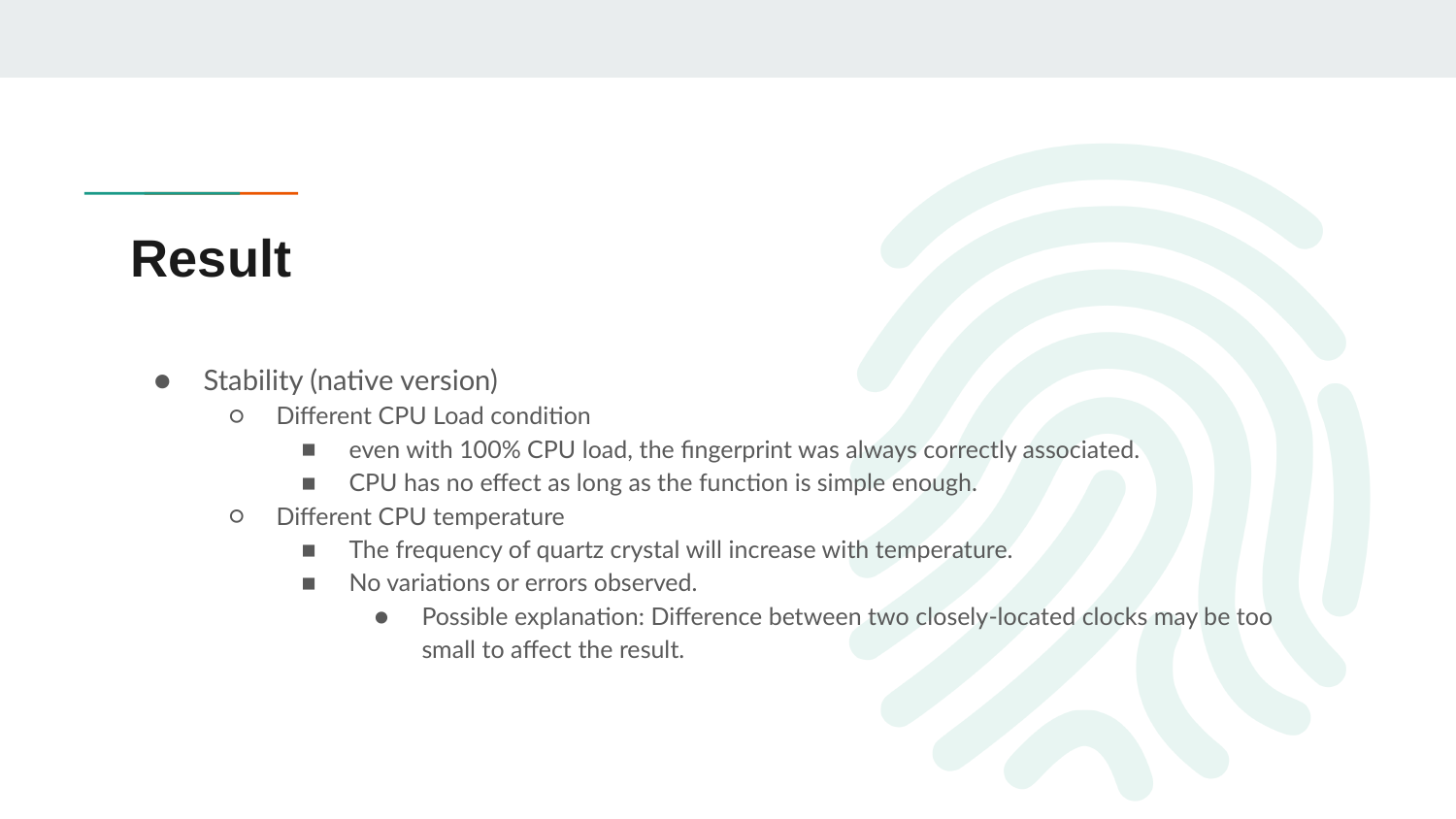

# Result
Stability (native version)
Different CPU Load condition
even with 100% CPU load, the fingerprint was always correctly associated.
CPU has no effect as long as the function is simple enough.
Different CPU temperature
The frequency of quartz crystal will increase with temperature.
No variations or errors observed.
Possible explanation: Difference between two closely-located clocks may be too small to affect the result.